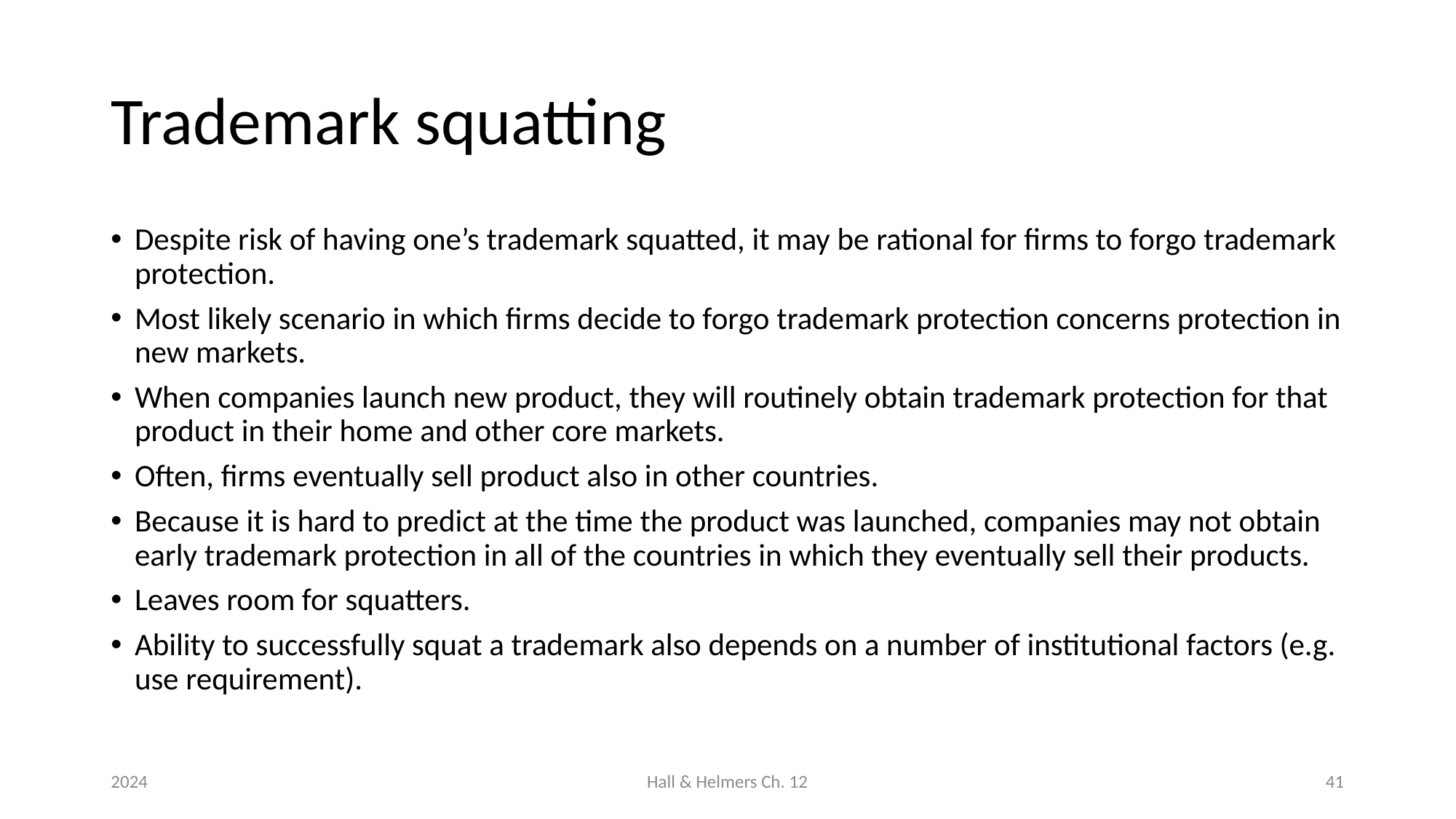

# Trademark squatting
Despite risk of having one’s trademark squatted, it may be rational for firms to forgo trademark protection.
Most likely scenario in which firms decide to forgo trademark protection concerns protection in new markets.
When companies launch new product, they will routinely obtain trademark protection for that product in their home and other core markets.
Often, firms eventually sell product also in other countries.
Because it is hard to predict at the time the product was launched, companies may not obtain early trademark protection in all of the countries in which they eventually sell their products.
Leaves room for squatters.
Ability to successfully squat a trademark also depends on a number of institutional factors (e.g. use requirement).
2024
Hall & Helmers Ch. 12
41